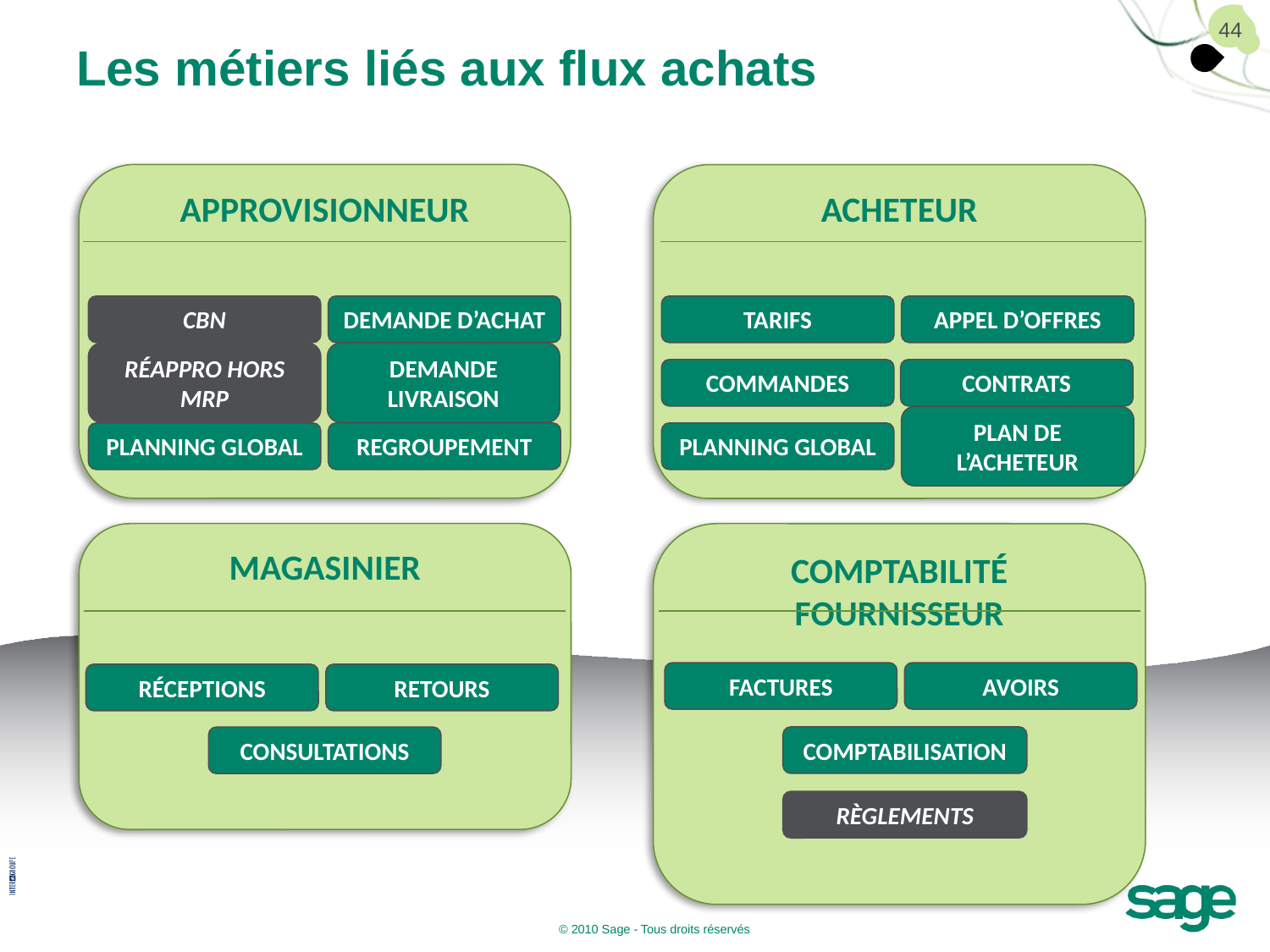

# Les métiers liés aux flux achats
Approvisionneur

Acheteur

CBN
Demande d’achat
Tarifs
Appel d’offres
Réappro hors MRP
Demande livraison
Commandes
Contrats
Planning global
Regroupement
Planning global
Plan de l’acheteur
Magasinier

Comptabilité fournisseur

Factures
Avoirs
Réceptions
Retours
Comptabilisation
Consultations
Règlements